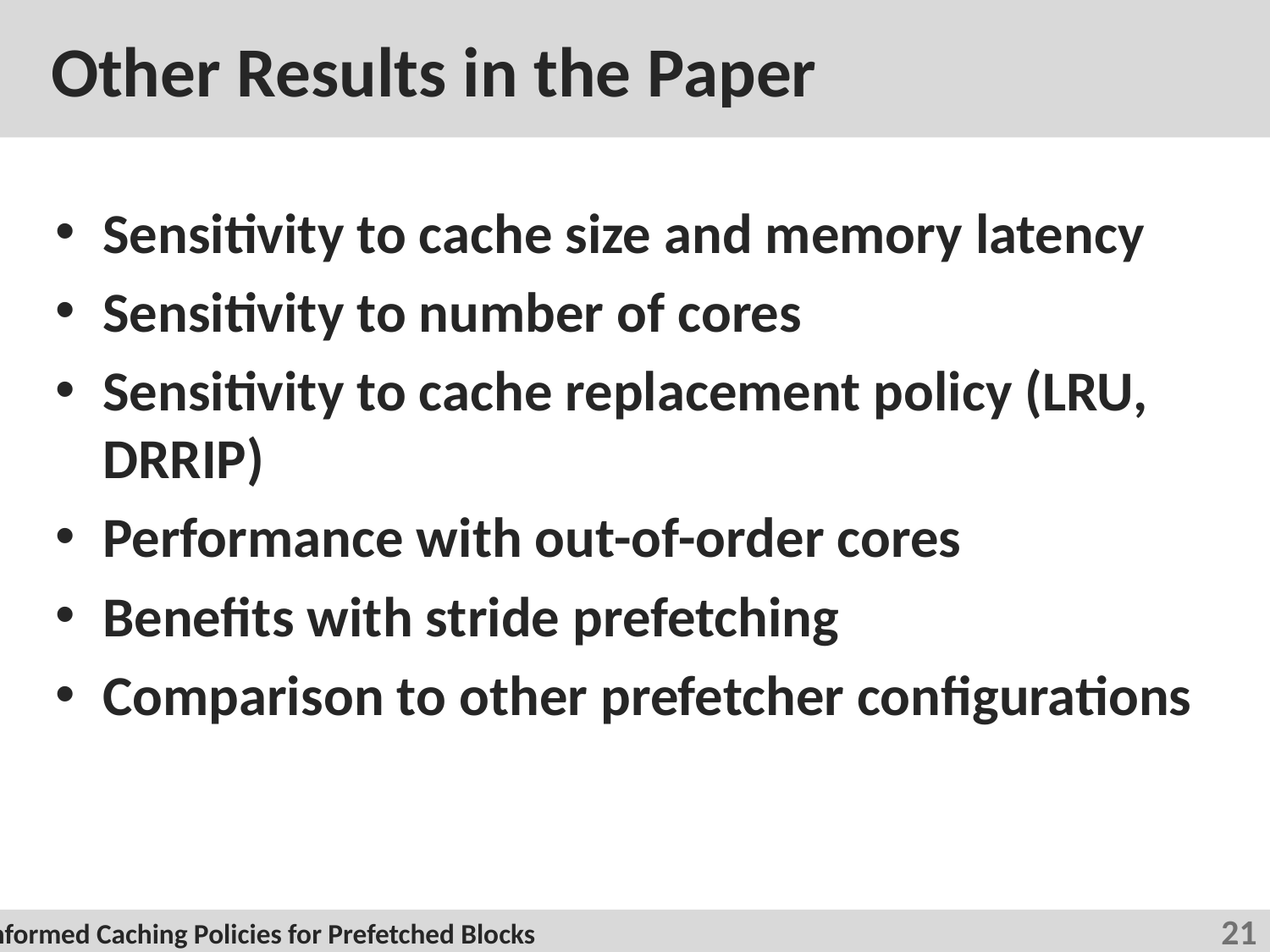

# Other Results in the Paper
Sensitivity to cache size and memory latency
Sensitivity to number of cores
Sensitivity to cache replacement policy (LRU, DRRIP)
Performance with out-of-order cores
Benefits with stride prefetching
Comparison to other prefetcher configurations
21